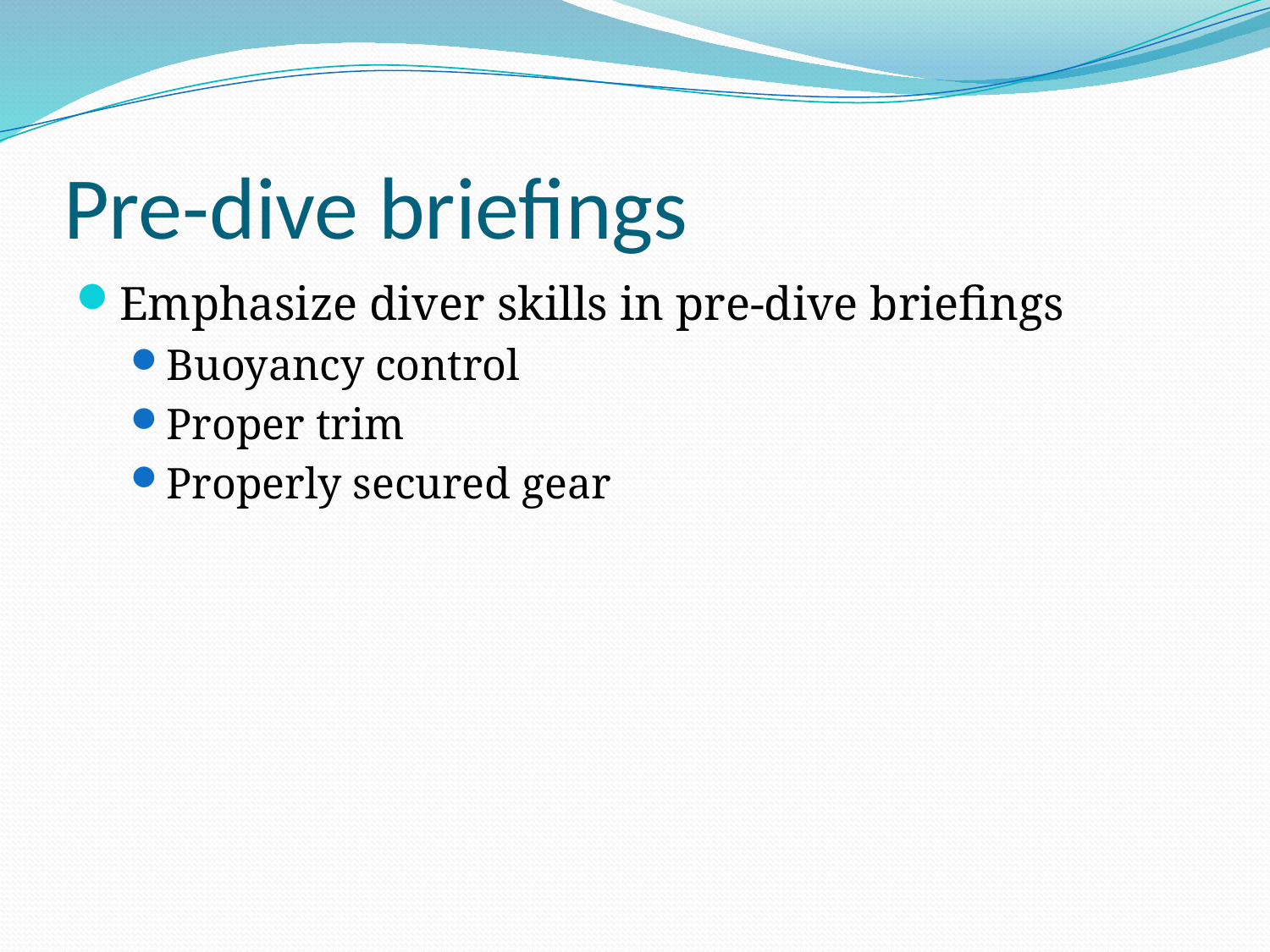

# Pre-dive briefings
Emphasize diver skills in pre-dive briefings
Buoyancy control
Proper trim
Properly secured gear